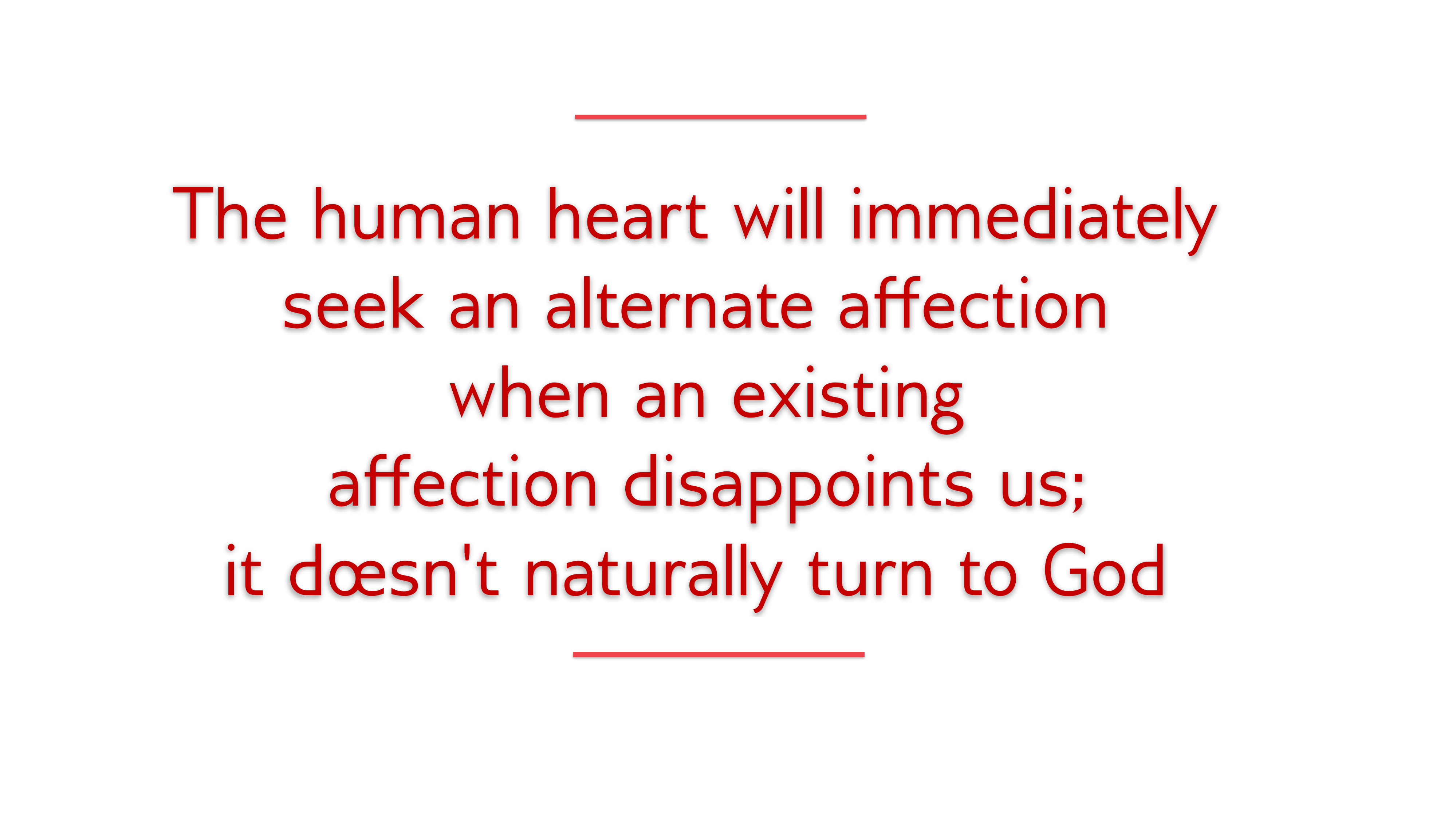

The human heart will immediately
seek an alternate affection
when an existing
 affection disappoints us;
it doesn't naturally turn to God